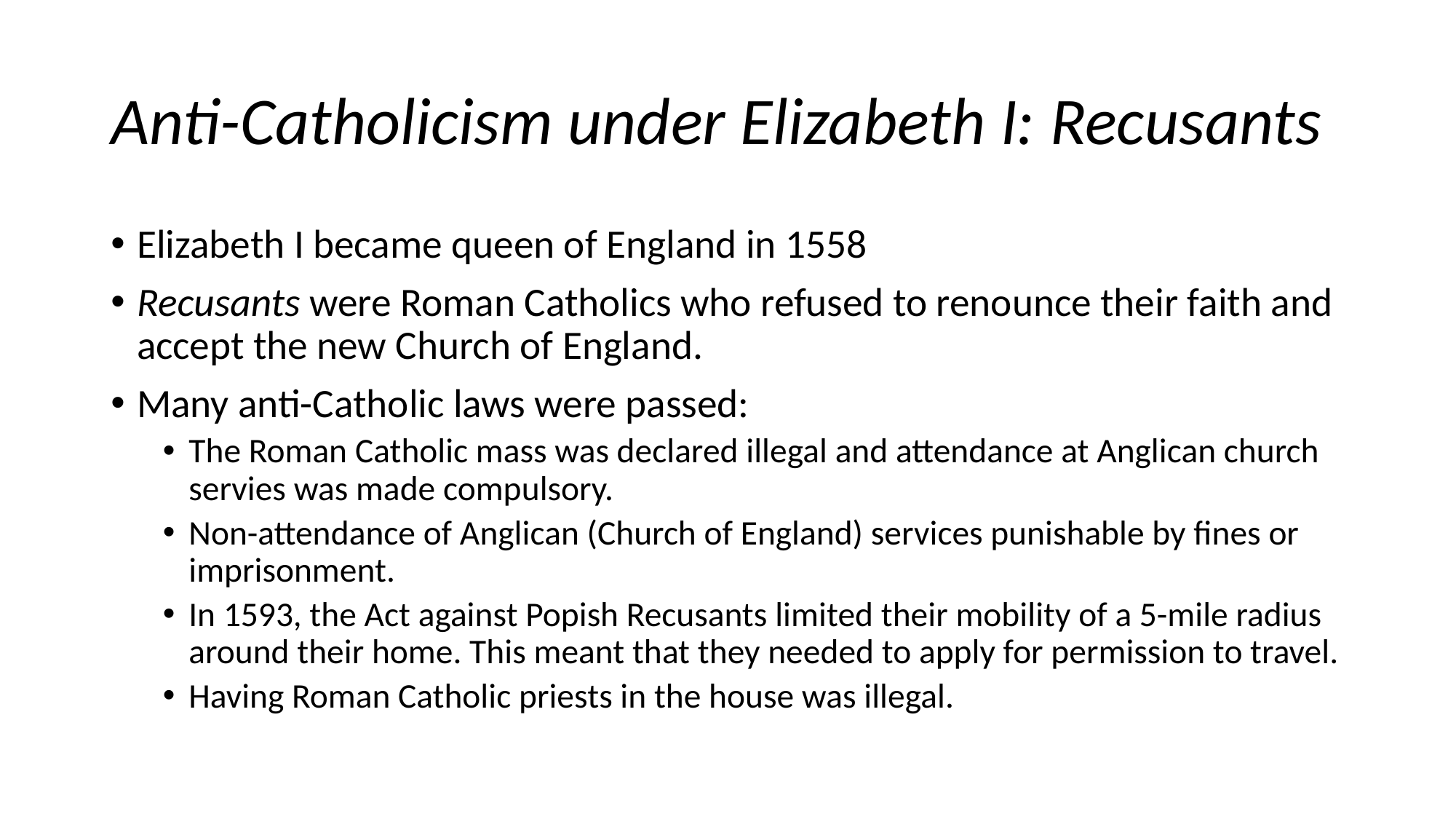

# Anti-Catholicism under Elizabeth I: Recusants
Elizabeth I became queen of England in 1558
Recusants were Roman Catholics who refused to renounce their faith and accept the new Church of England.
Many anti-Catholic laws were passed:
The Roman Catholic mass was declared illegal and attendance at Anglican church servies was made compulsory.
Non-attendance of Anglican (Church of England) services punishable by fines or imprisonment.
In 1593, the Act against Popish Recusants limited their mobility of a 5-mile radius around their home. This meant that they needed to apply for permission to travel.
Having Roman Catholic priests in the house was illegal.